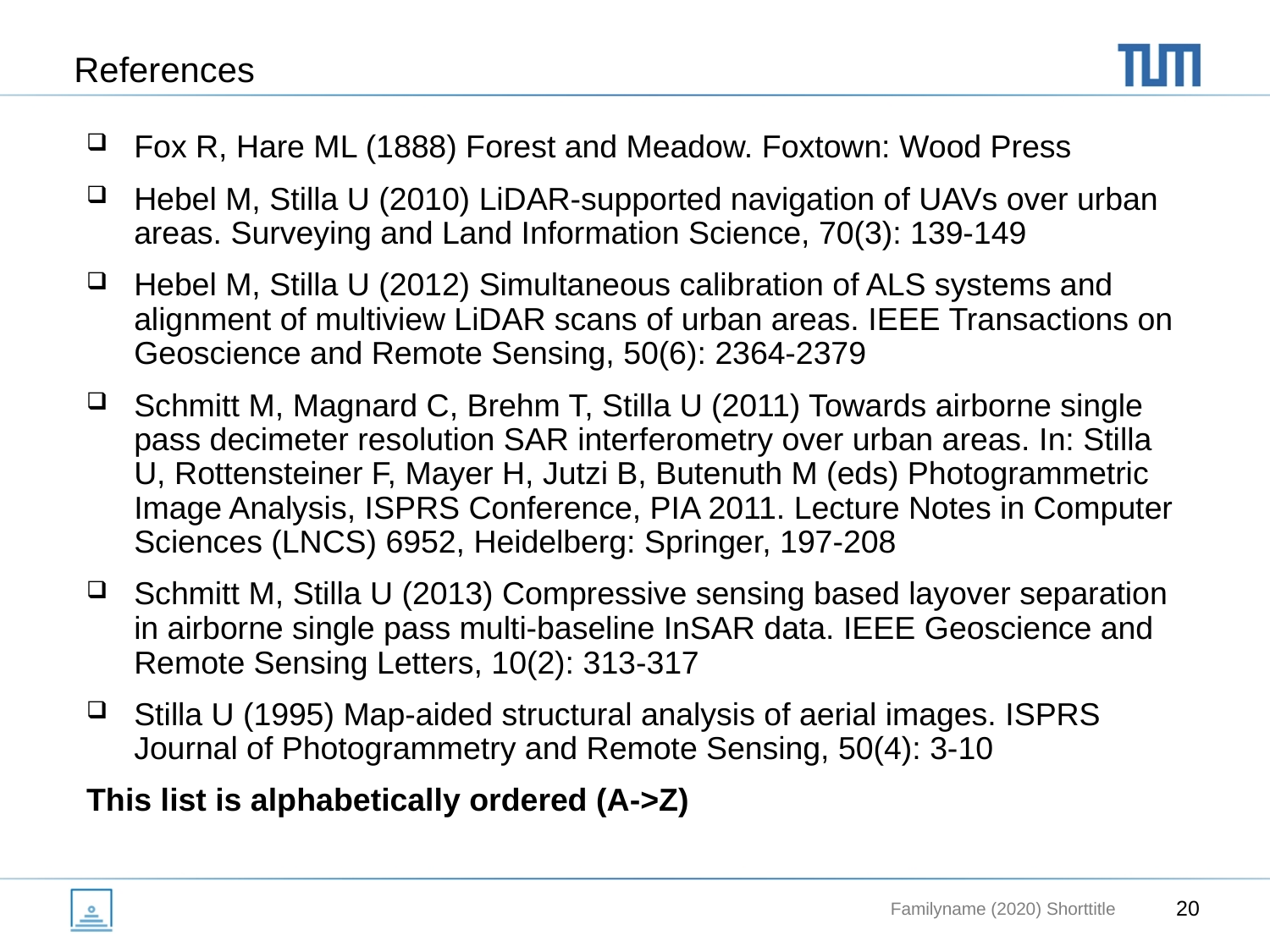

# References
Fox R, Hare ML (1888) Forest and Meadow. Foxtown: Wood Press
Hebel M, Stilla U (2010) LiDAR-supported navigation of UAVs over urban areas. Surveying and Land Information Science, 70(3): 139-149
Hebel M, Stilla U (2012) Simultaneous calibration of ALS systems and alignment of multiview LiDAR scans of urban areas. IEEE Transactions on Geoscience and Remote Sensing, 50(6): 2364-2379
Schmitt M, Magnard C, Brehm T, Stilla U (2011) Towards airborne single pass decimeter resolution SAR interferometry over urban areas. In: Stilla U, Rottensteiner F, Mayer H, Jutzi B, Butenuth M (eds) Photogrammetric Image Analysis, ISPRS Conference, PIA 2011. Lecture Notes in Computer Sciences (LNCS) 6952, Heidelberg: Springer, 197-208
Schmitt M, Stilla U (2013) Compressive sensing based layover separation in airborne single pass multi-baseline InSAR data. IEEE Geoscience and Remote Sensing Letters, 10(2): 313-317
Stilla U (1995) Map-aided structural analysis of aerial images. ISPRS Journal of Photogrammetry and Remote Sensing, 50(4): 3-10
This list is alphabetically ordered (A->Z)

Familyname (2020) Shorttitle
20